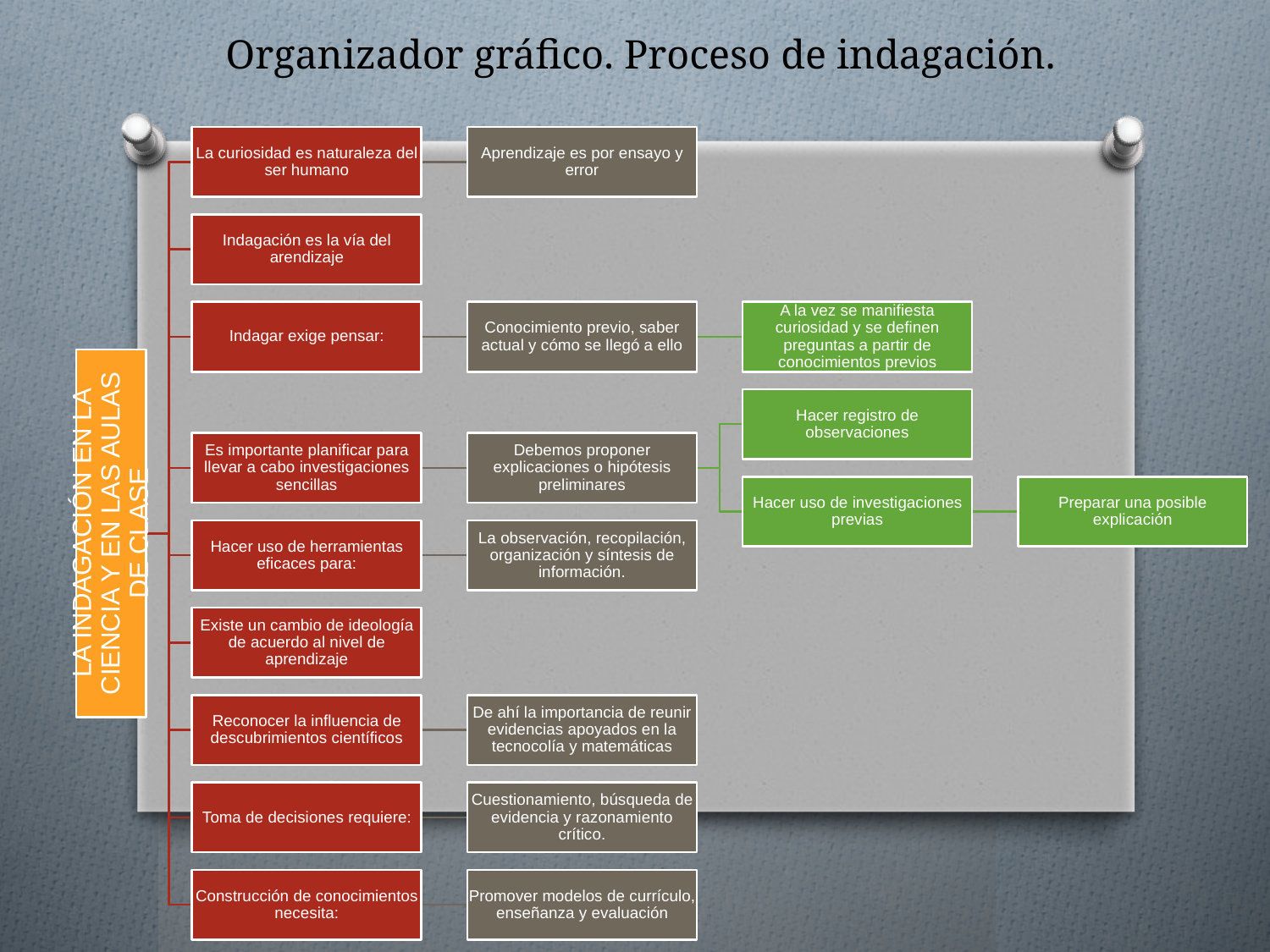

Organizador gráfico. Proceso de indagación.

LA INDAGACIÓN EN LA CIENCIA Y EN LAS AULAS DE CLASE
La curiosidad es naturaleza del ser humano
Aprendizaje es por ensayo y error
Indagación es la vía del arendizaje
Indagar exige pensar:
Conocimiento previo, saber actual y cómo se llegó a ello
A la vez se manifiesta curiosidad y se definen preguntas a partir de conocimientos previos
Es importante planificar para llevar a cabo investigaciones sencillas
Debemos proponer explicaciones o hipótesis preliminares
Hacer registro de observaciones
Hacer uso de investigaciones previas
Preparar una posible explicación
Hacer uso de herramientas eficaces para:
La observación, recopilación, organización y síntesis de información.
Existe un cambio de ideología de acuerdo al nivel de aprendizaje
Reconocer la influencia de descubrimientos científicos
De ahí la importancia de reunir evidencias apoyados en la tecnocolía y matemáticas
Toma de decisiones requiere:
Cuestionamiento, búsqueda de evidencia y razonamiento crítico.
Construcción de conocimientos necesita:
Promover modelos de currículo, enseñanza y evaluación